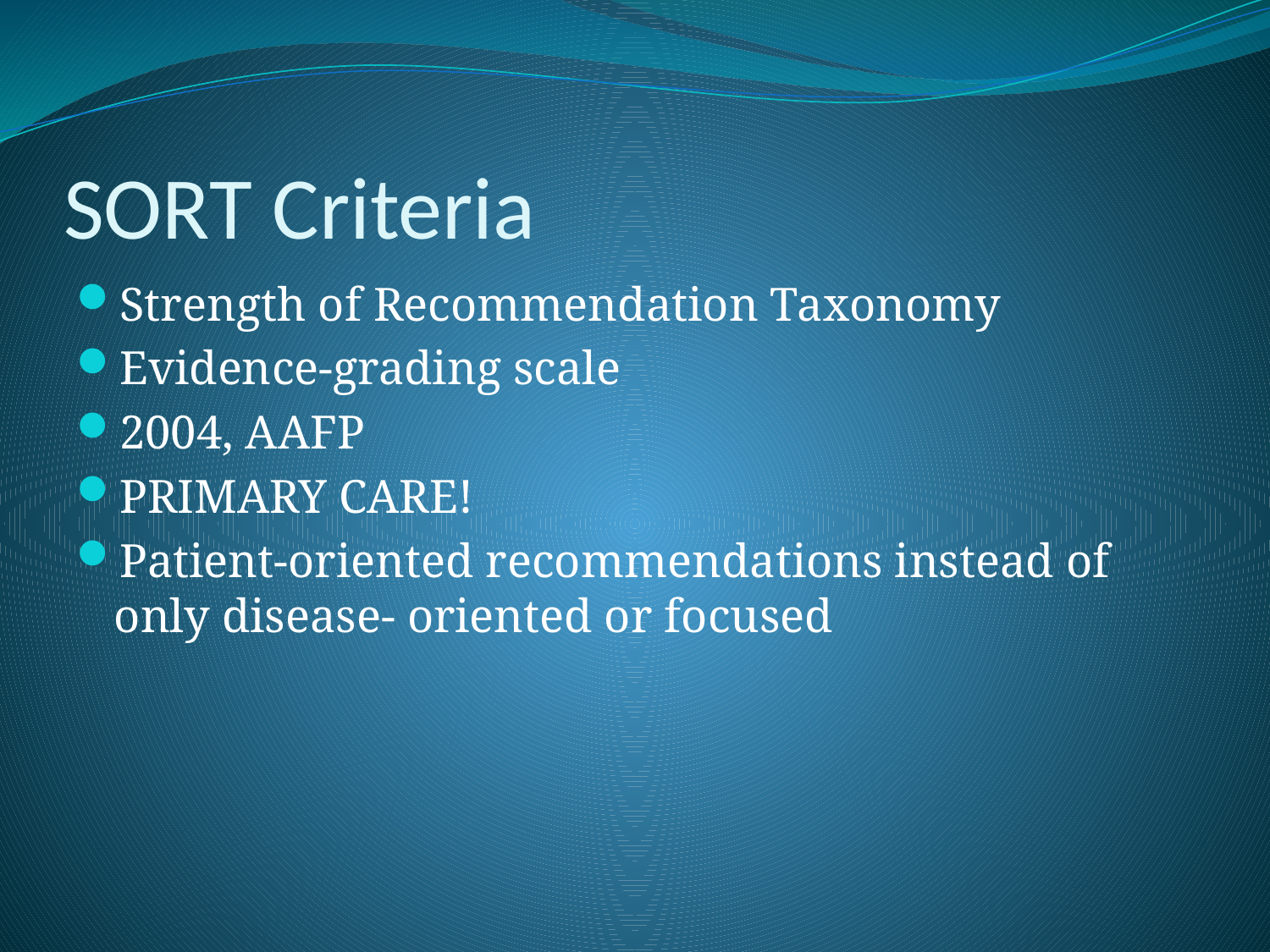

# SORT Criteria
Strength of Recommendation Taxonomy
Evidence-grading scale
2004, AAFP
PRIMARY CARE!
Patient-oriented recommendations instead of only disease- oriented or focused